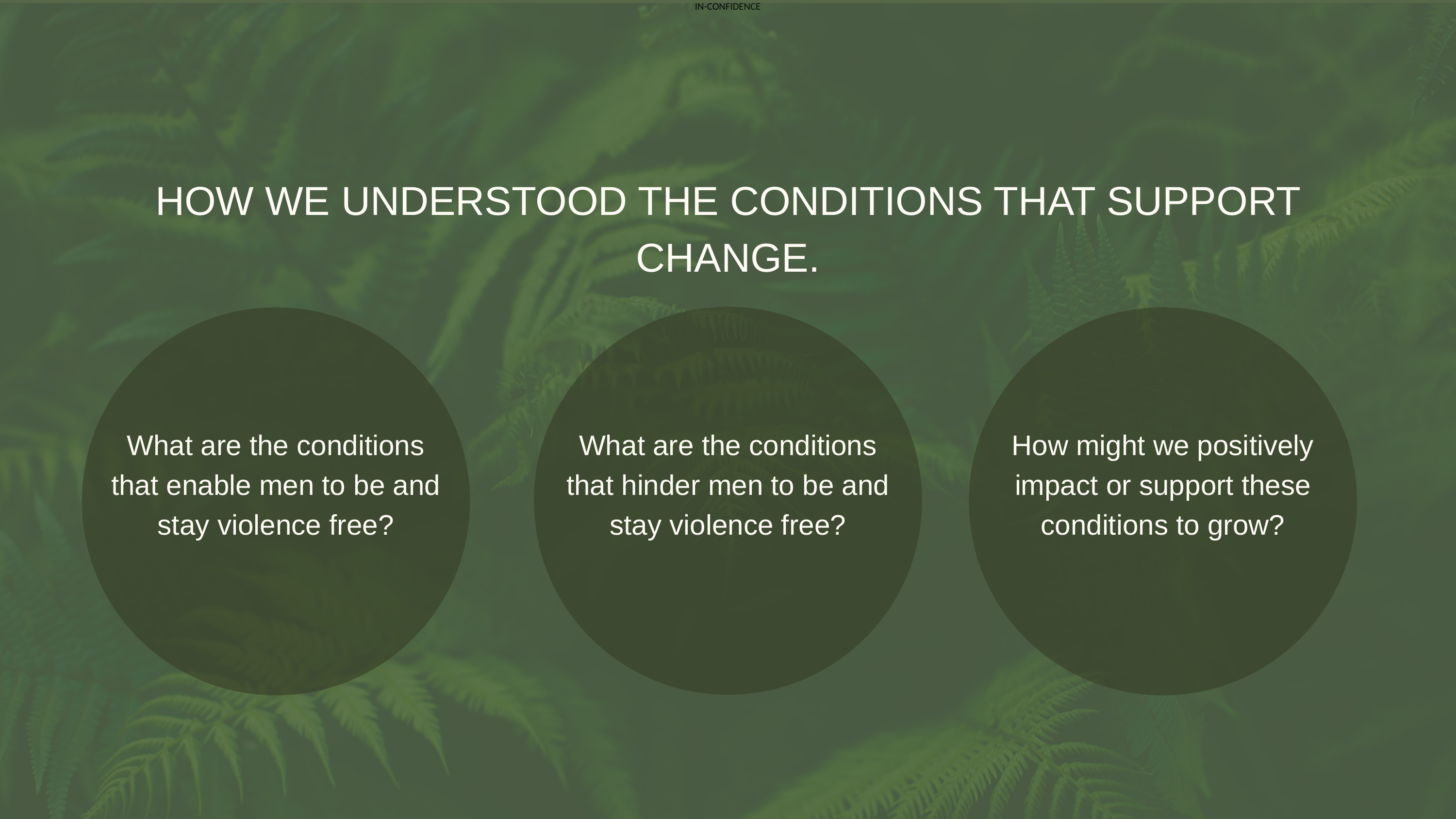

HOW WE UNDERSTOOD THE CONDITIONS THAT SUPPORT CHANGE.

What are the conditions that enable men to be and stay violence free?
What are the conditions that hinder men to be and stay violence free?
How might we positively impact or support these conditions to grow?